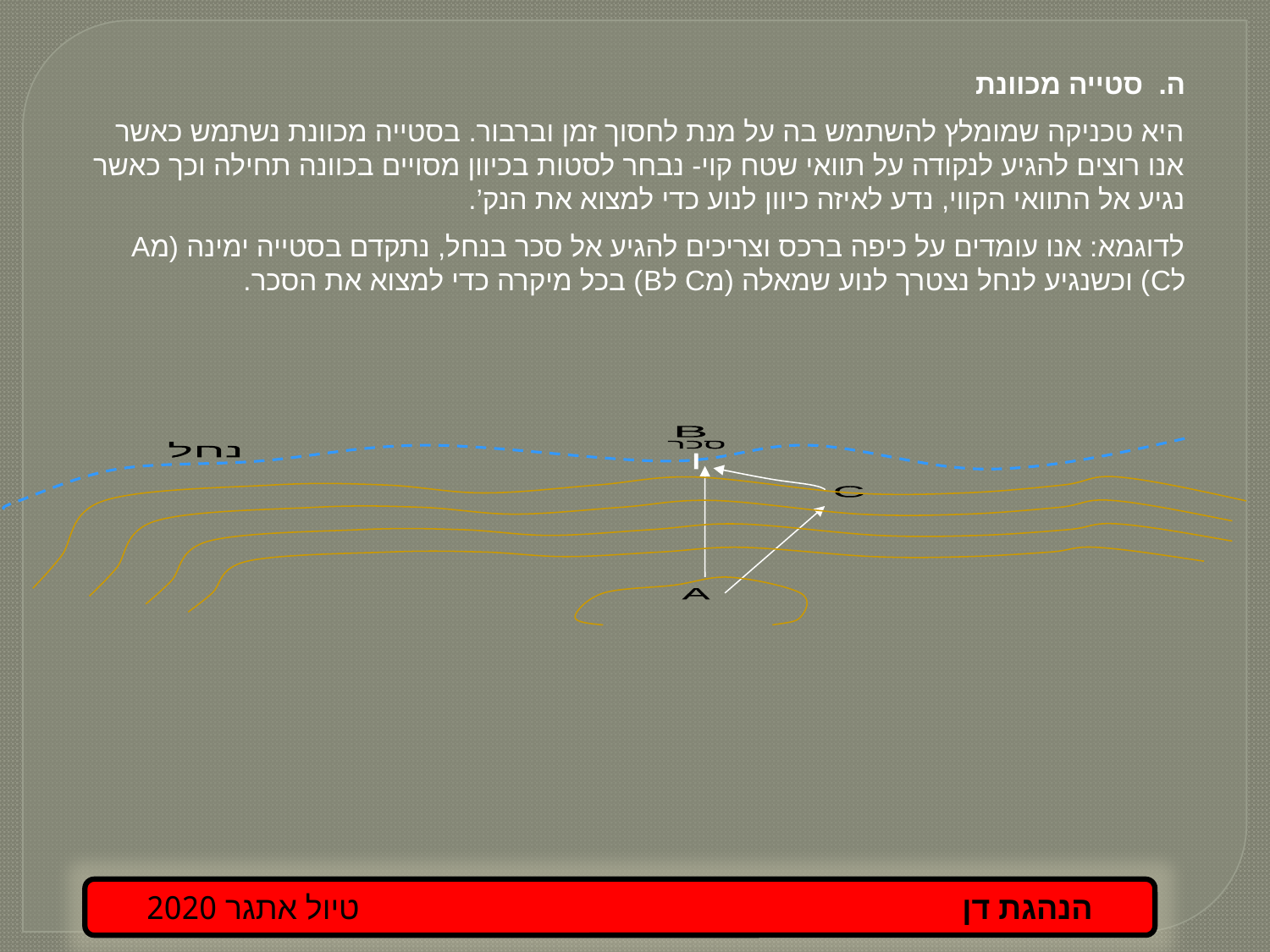

ה.  סטייה מכוונת
היא טכניקה שמומלץ להשתמש בה על מנת לחסוך זמן וברבור. בסטייה מכוונת נשתמש כאשר אנו רוצים להגיע לנקודה על תוואי שטח קוי- נבחר לסטות בכיוון מסויים בכוונה תחילה וכך כאשר נגיע אל התוואי הקווי, נדע לאיזה כיוון לנוע כדי למצוא את הנק’.
לדוגמא: אנו עומדים על כיפה ברכס וצריכים להגיע אל סכר בנחל, נתקדם בסטייה ימינה (מA לC) וכשנגיע לנחל נצטרך לנוע שמאלה (מC לB) בכל מיקרה כדי למצוא את הסכר.
B

סכר
נחל

A

C

הנהגת דן                                                                         טיול אתגר 2020